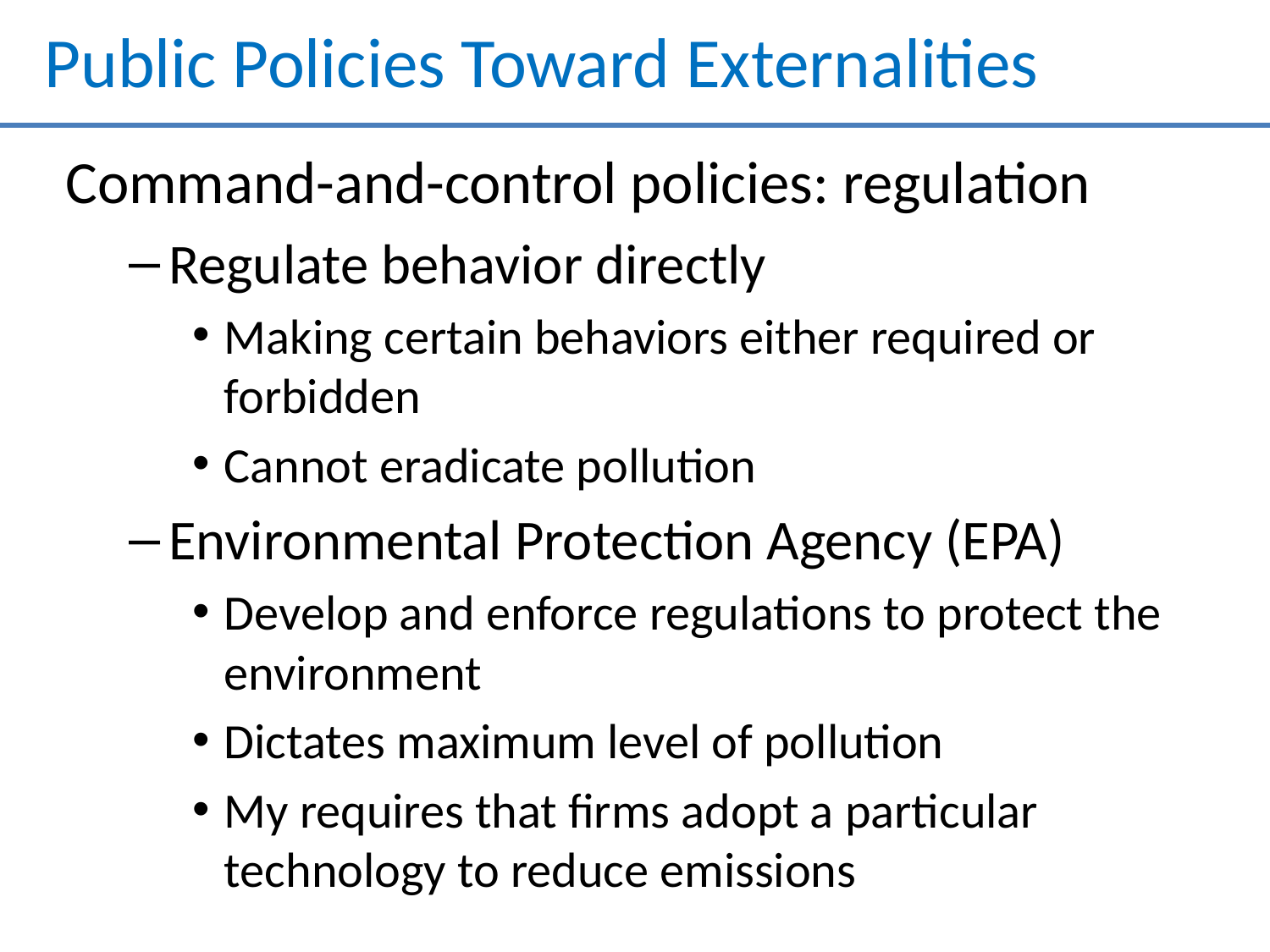

# Public Policies Toward Externalities
Command-and-control policies: regulation
Regulate behavior directly
Making certain behaviors either required or forbidden
Cannot eradicate pollution
Environmental Protection Agency (EPA)
Develop and enforce regulations to protect the environment
Dictates maximum level of pollution
My requires that firms adopt a particular technology to reduce emissions